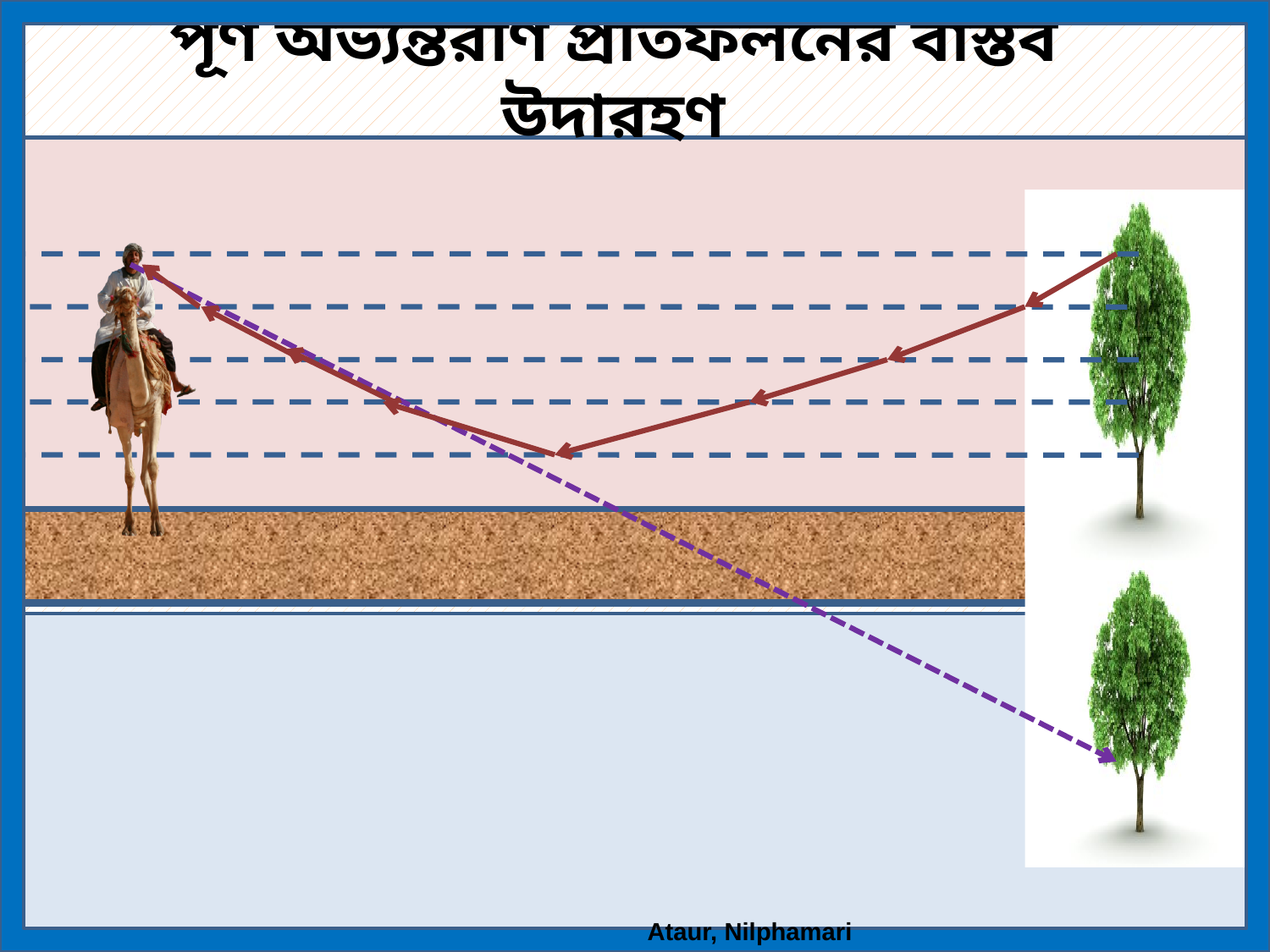

পূর্ণ অভ্যন্তরীণ প্রতিফলনের বাস্তব উদারহণ

Ataur, Nilphamari